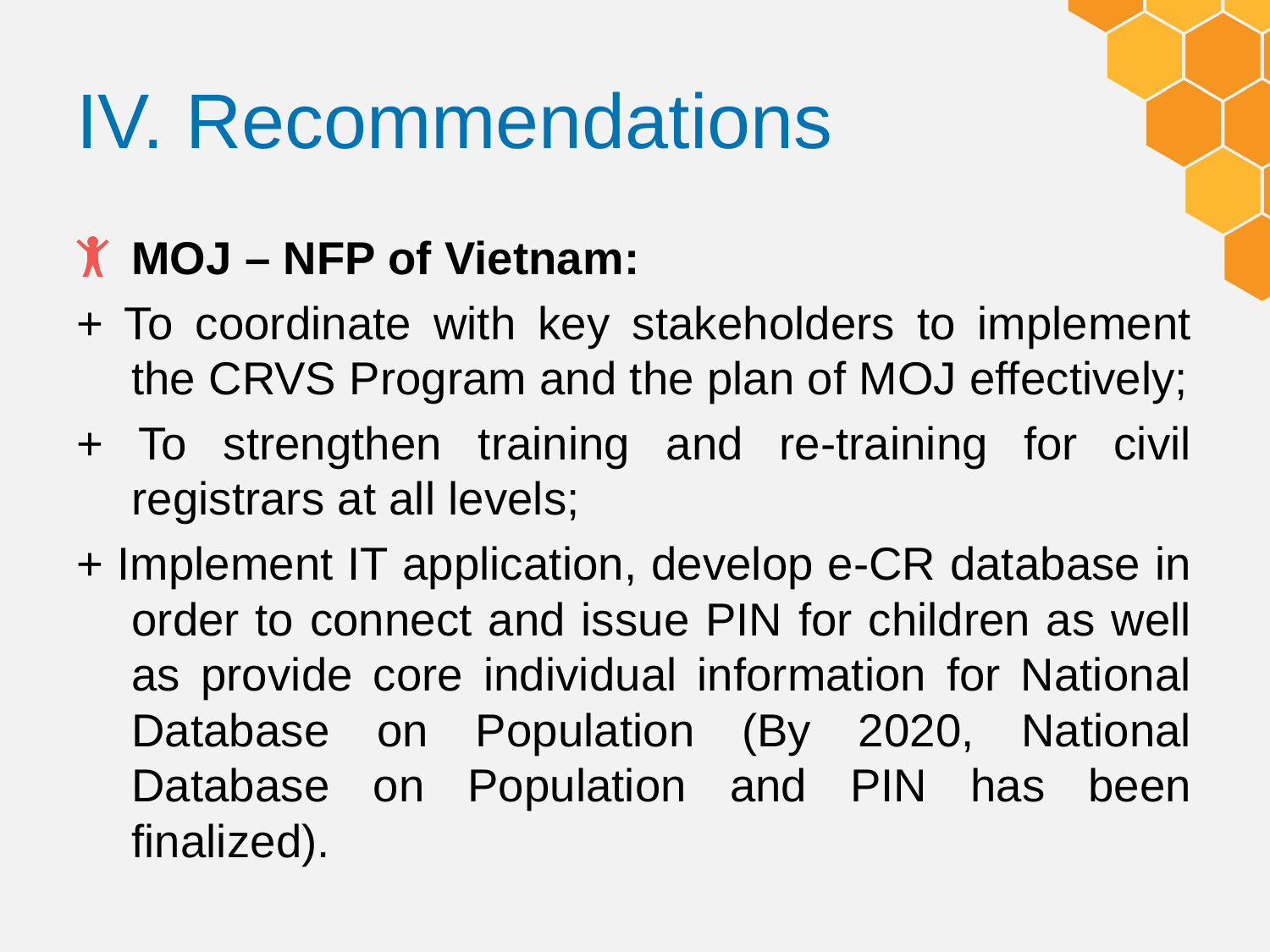

# IV. Recommendations
MOJ – NFP of Vietnam:
+ To coordinate with key stakeholders to implement the CRVS Program and the plan of MOJ effectively;
+ To strengthen training and re-training for civil registrars at all levels;
+ Implement IT application, develop e-CR database in order to connect and issue PIN for children as well as provide core individual information for National Database on Population (By 2020, National Database on Population and PIN has been finalized).